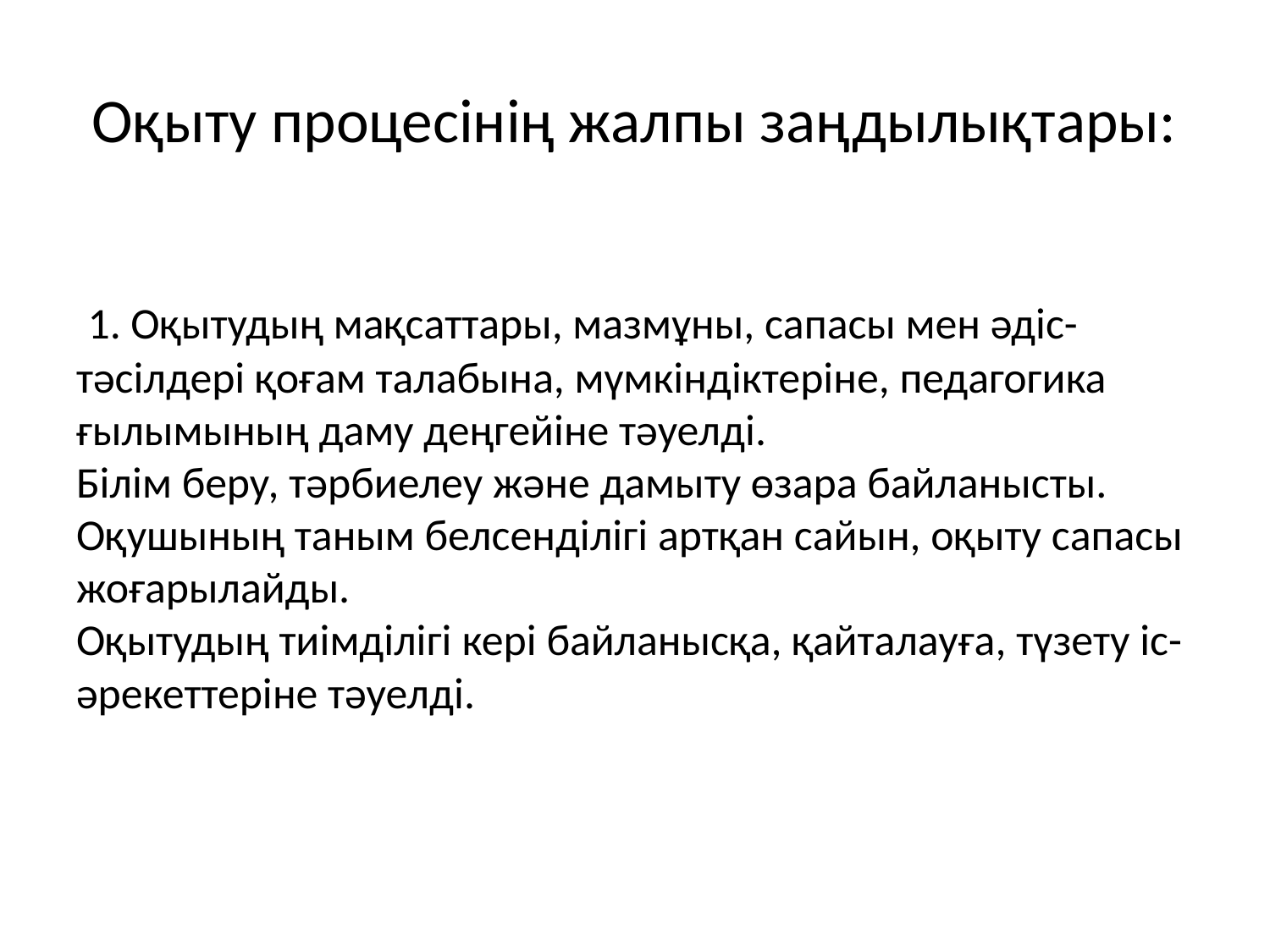

# Оқыту процесінің жалпы заңдылықтары:
 1. Оқытудың мақсаттары, мазмұны, сапасы мен әдіс-тәсілдері қоғам талабына, мүмкіндіктеріне, педагогика ғылымының даму деңгейіне тәуелді.
Білім беру, тәрбиелеу және дамыту өзара байланысты.
Оқушының таным белсенділігі артқан сайын, оқыту сапасы жоғарылайды.
Оқытудың тиімділігі кері байланысқа, қайталауға, түзету іс-әрекеттеріне тәуелді.